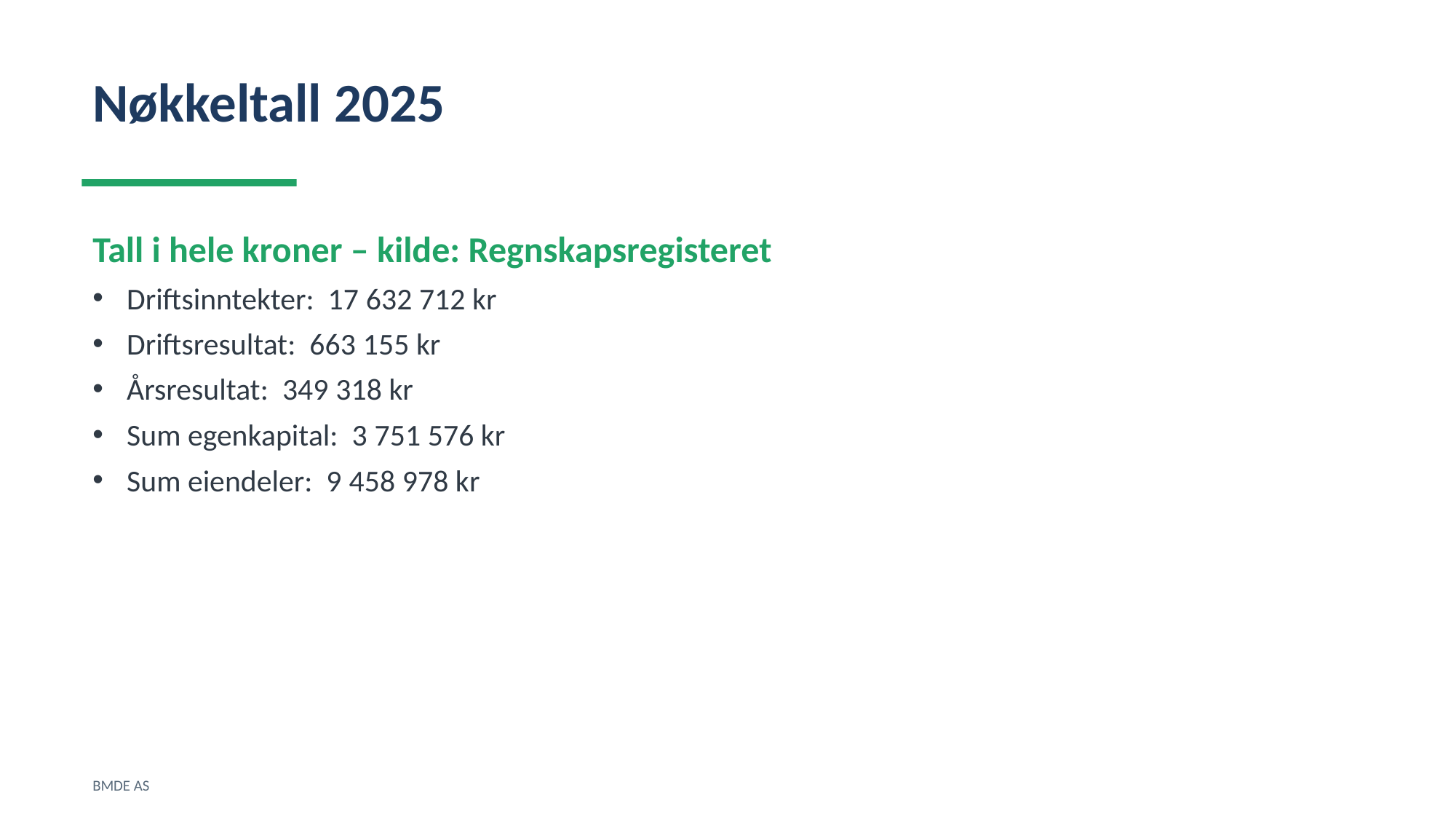

Nøkkeltall 2025

Tall i hele kroner – kilde: Regnskapsregisteret
Driftsinntekter:  17 632 712 kr
Driftsresultat:  663 155 kr
Årsresultat:  349 318 kr
Sum egenkapital:  3 751 576 kr
Sum eiendeler:  9 458 978 kr
BMDE AS